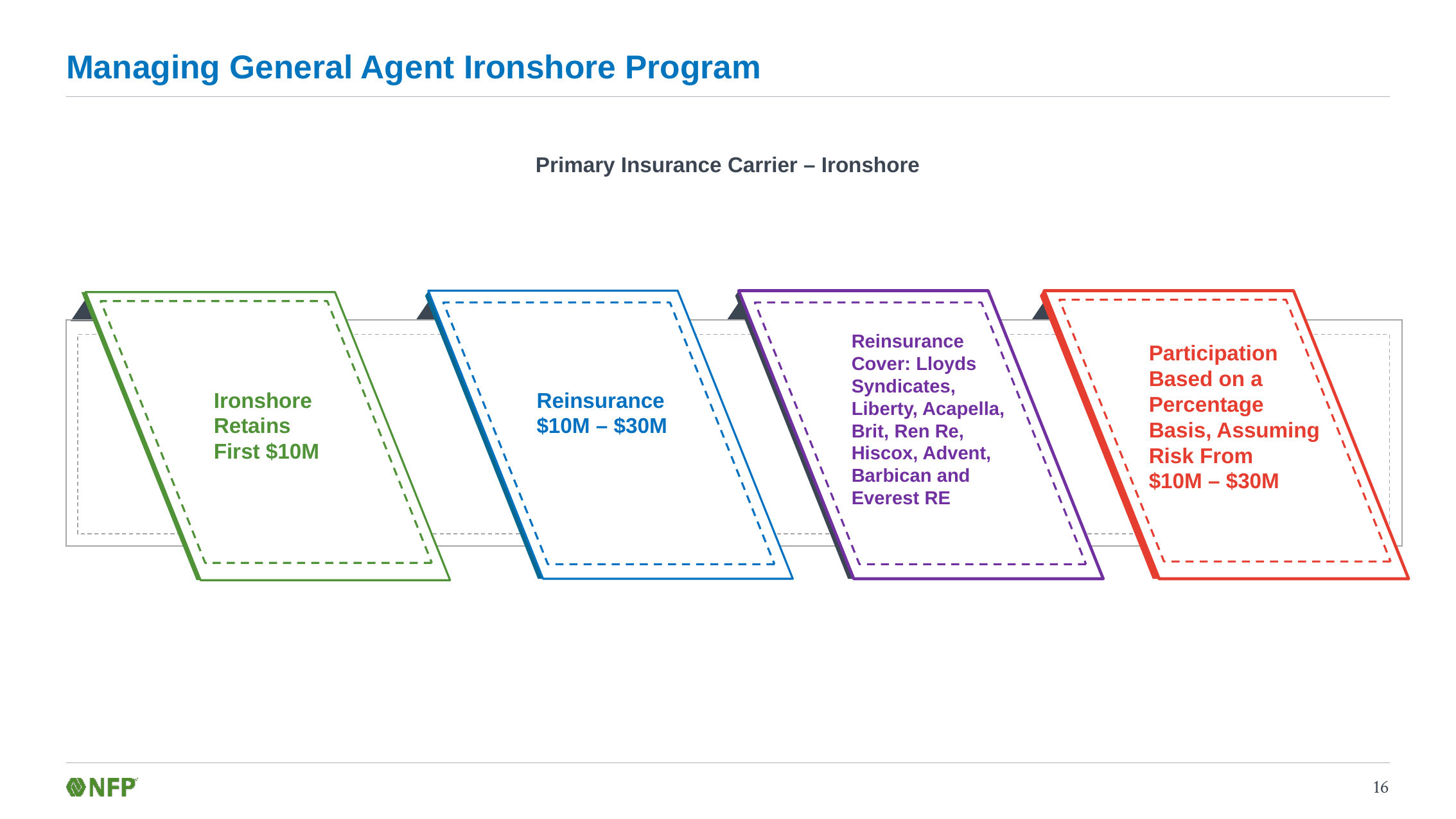

# Managing General Agent Ironshore Program
Primary Insurance Carrier – Ironshore

Reinsurance Cover: Lloyds Syndicates,  Liberty, Acapella, Brit, Ren Re, Hiscox, Advent, Barbican and Everest RE

Participation Based on a Percentage Basis, Assuming Risk From
$10M – $30M
Ironshore Retains First $10M
Reinsurance $10M – $30M